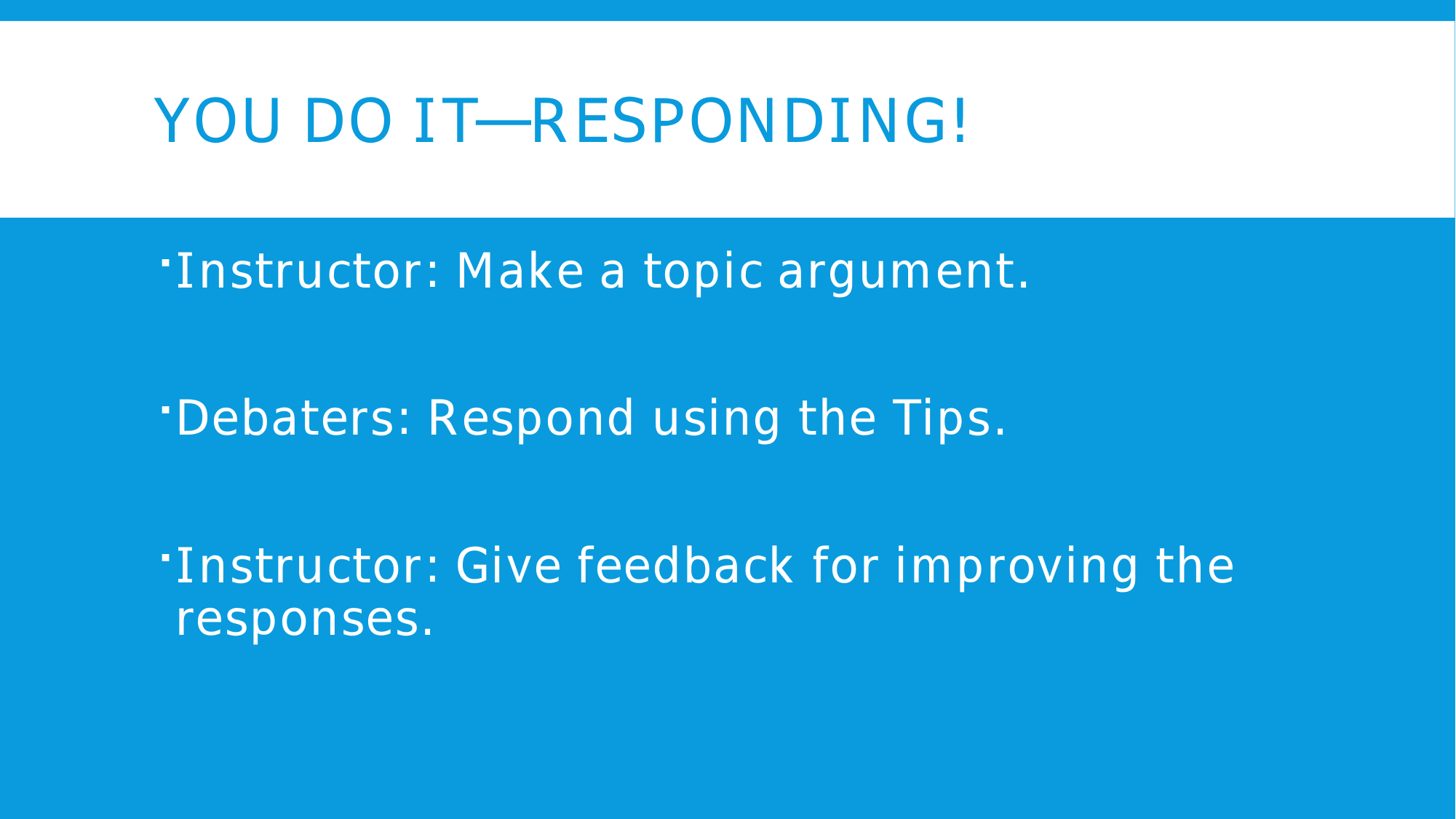

# YOU DO IT—RESPONDING!
Instructor: Make a topic argument.

Debaters: Respond using the Tips.

Instructor: Give feedback for improving the responses.